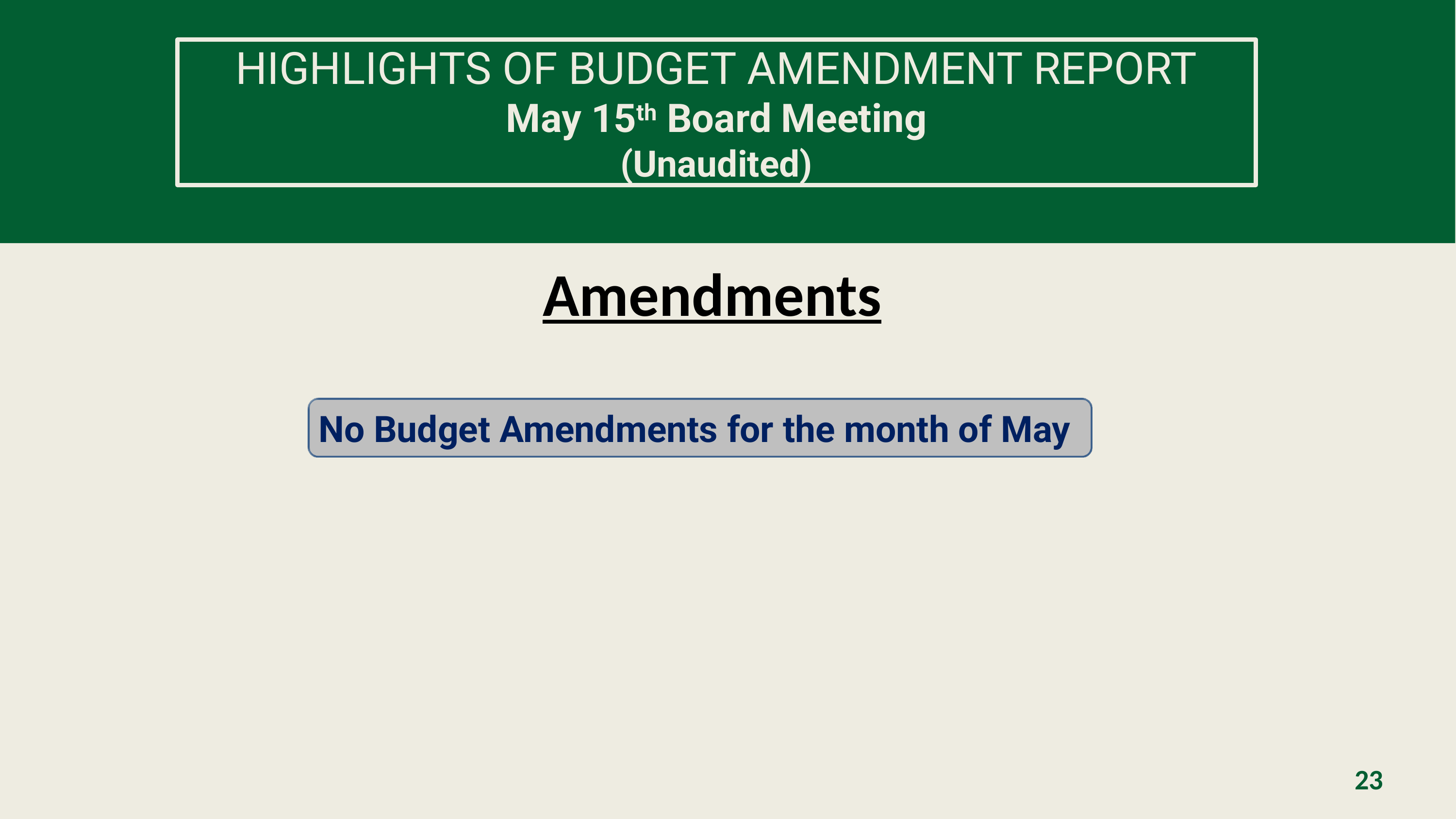

HIGHLIGHTS OF BUDGET AMENDMENT REPORT
May 15th Board Meeting
(Unaudited)

Amendments
No Budget Amendments for the month of May
23